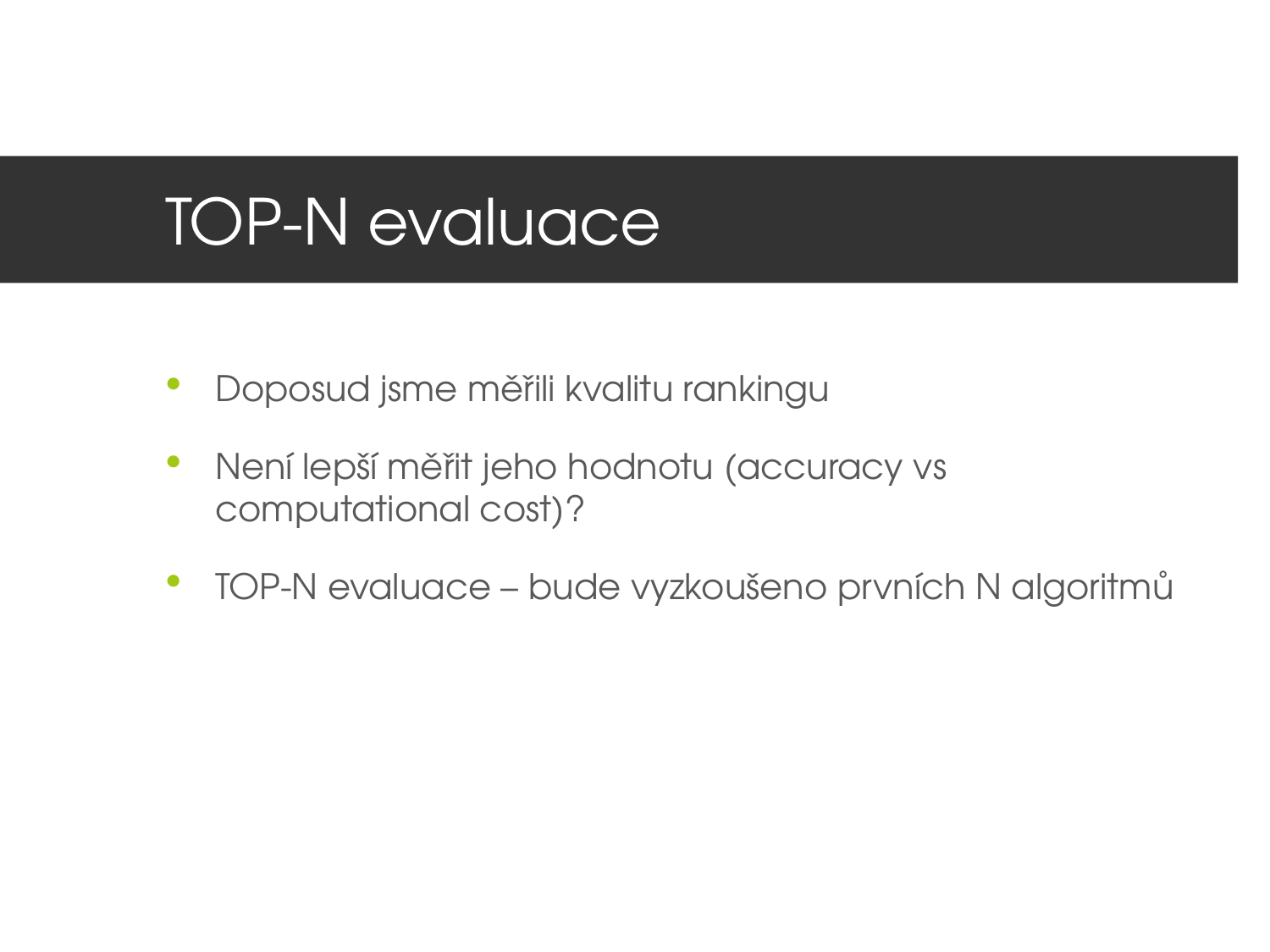

# TOP-N evaluace
Doposud jsme měřili kvalitu rankingu
Není lepší měřit jeho hodnotu (accuracy vs computational cost)?
TOP-N evaluace – bude vyzkoušeno prvních N algoritmů